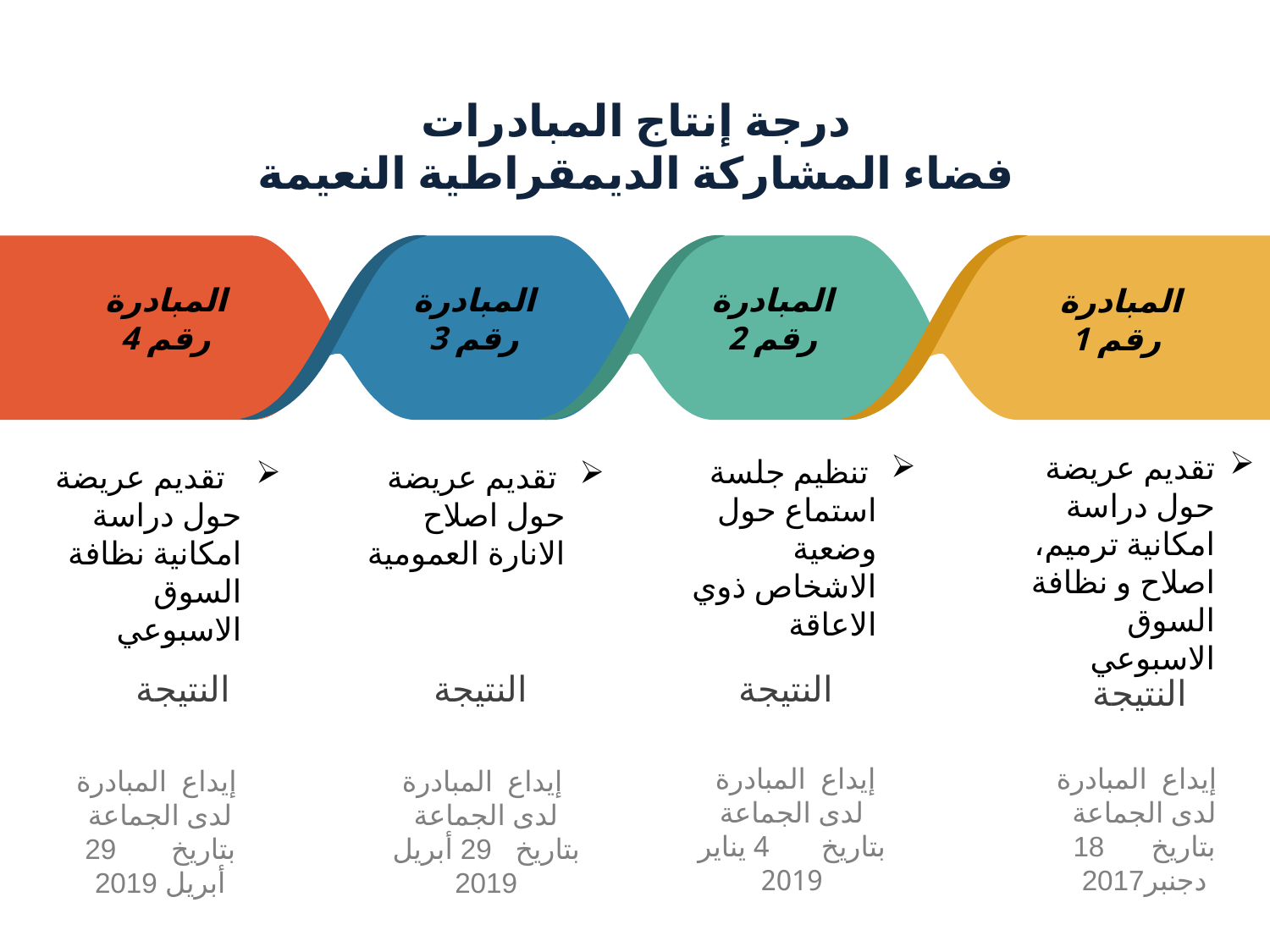

# درجة إنتاج المبادرات فضاء المشاركة الديمقراطية النعيمة

المبادرة
رقم 4

المبادرة
رقم 3

المبادرة
رقم 2

 المبادرة
رقم 1
تقديم عريضة حول دراسة امكانية ترميم، اصلاح و نظافة السوق الاسبوعي
 تنظيم جلسة استماع حول وضعية الاشخاص ذوي الاعاقة
  تقديم عريضة حول دراسة امكانية نظافة السوق الاسبوعي
 تقديم عريضة حول اصلاح الانارة العمومية
النتيجة
النتيجة
النتيجة
النتيجة
  إيداع  المبادرة لدى الجماعة بتاريخ      18 دجنبر2017
 إيداع  المبادرة لدى الجماعة بتاريخ       4 يناير 2019
 إيداع  المبادرة لدى الجماعة بتاريخ       29 أبريل 2019
 إيداع  المبادرة لدى الجماعة بتاريخ   29 أبريل 2019